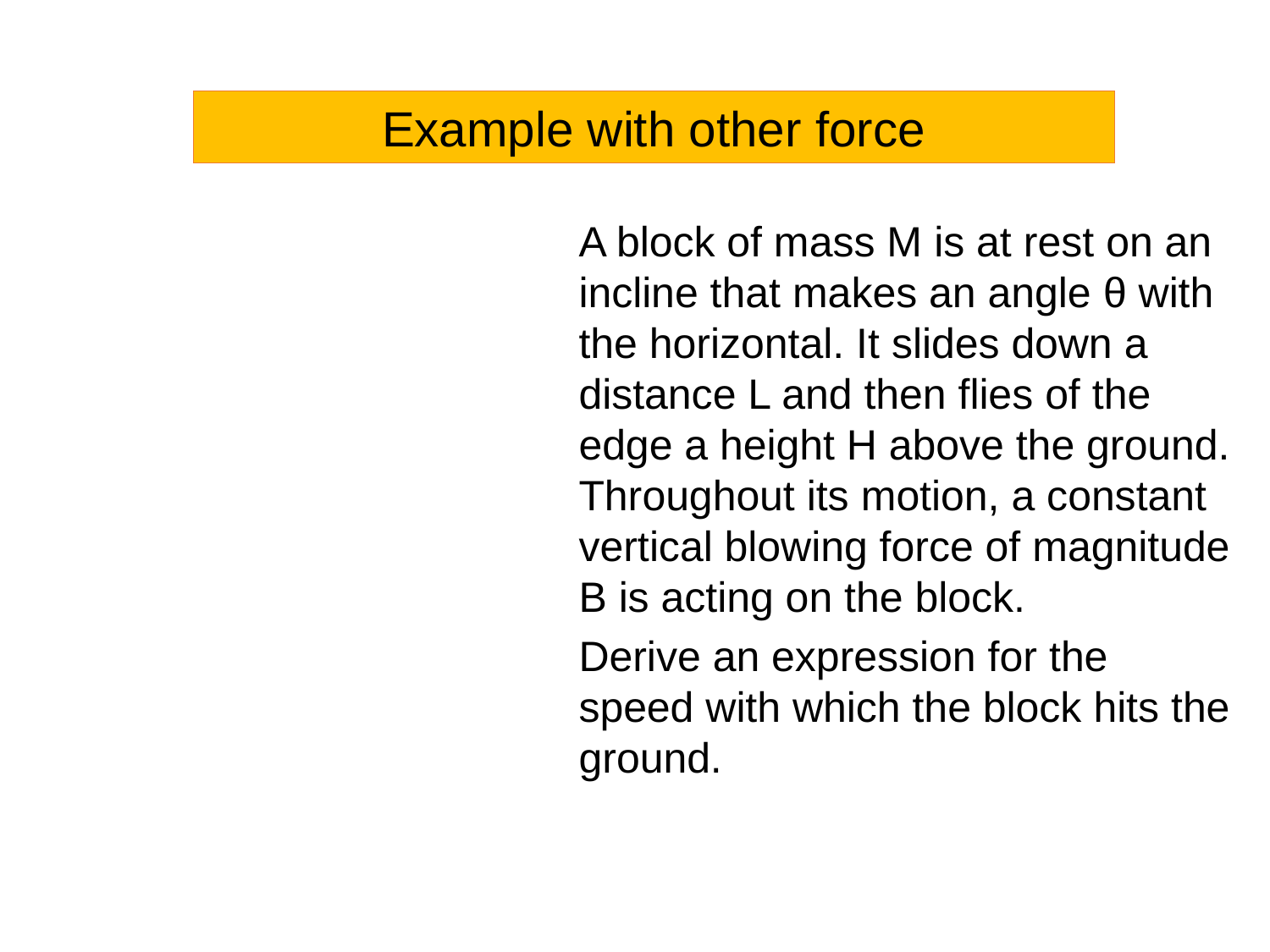

Example with other force
A block of mass M is at rest on an incline that makes an angle θ with the horizontal. It slides down a distance L and then flies of the edge a height H above the ground. Throughout its motion, a constant vertical blowing force of magnitude B is acting on the block.
Derive an expression for the speed with which the block hits the ground.